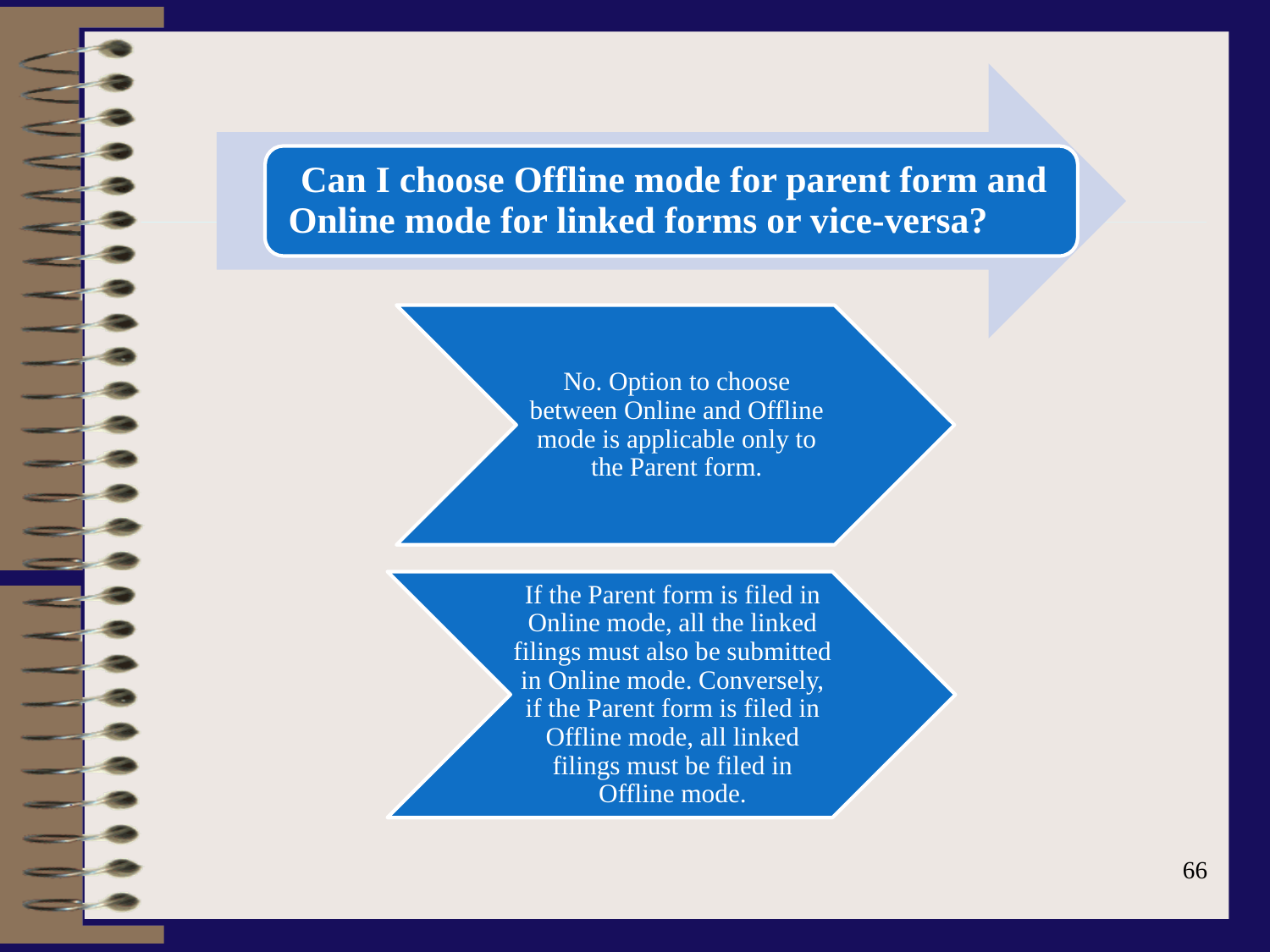

Can I choose Offline mode for parent form and Online mode for linked forms or vice-versa?
No. Option to choose between Online and Offline mode is applicable only to the Parent form.
If the Parent form is filed in Online mode, all the linked filings must also be submitted in Online mode. Conversely, if the Parent form is filed in Offline mode, all linked filings must be filed in Offline mode.
66